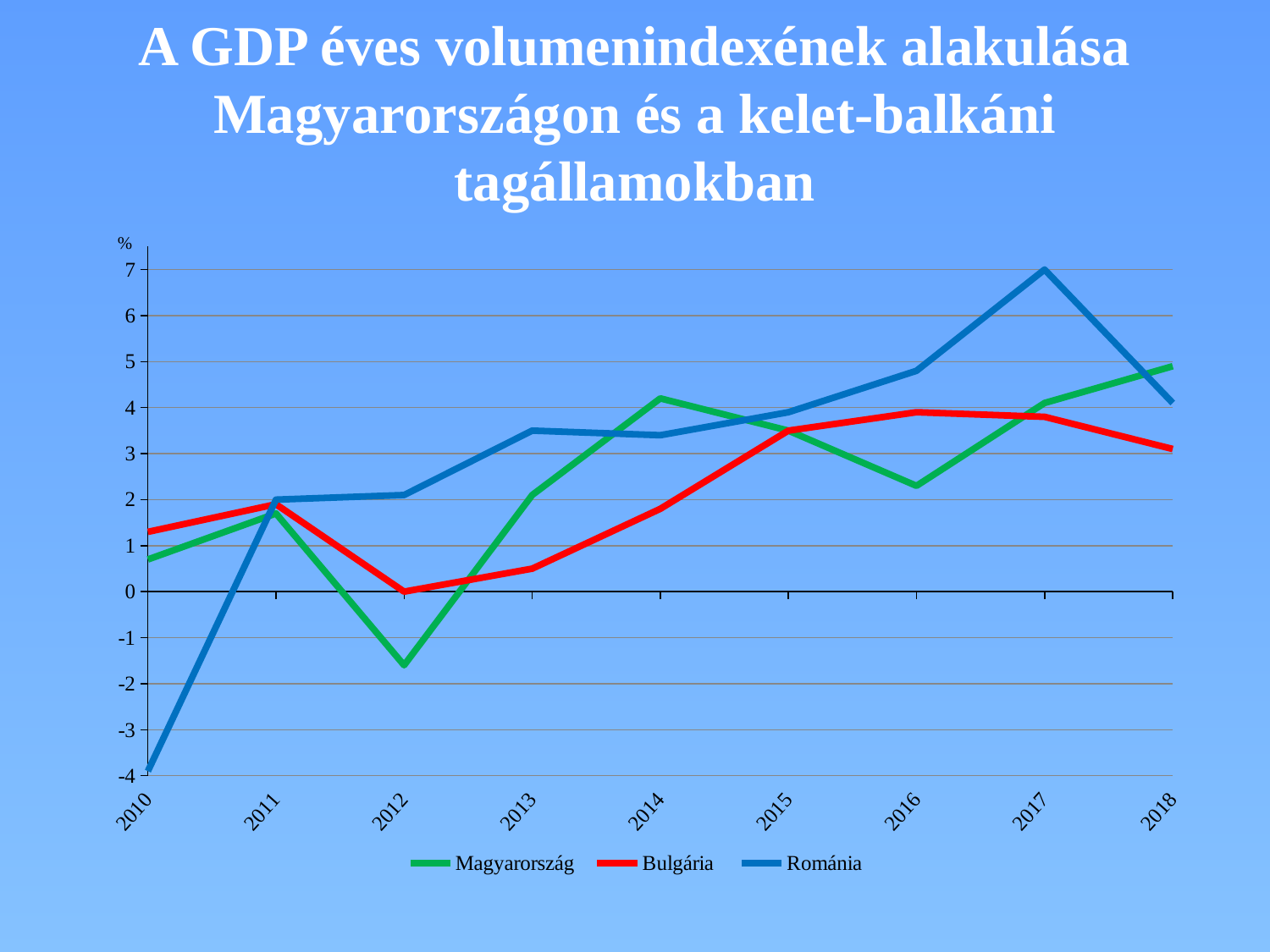

# A GDP éves volumenindexének alakulása Magyarországon és a kelet-balkáni tagállamokban

### Chart

| Category | Magyarország | Bulgária  | Románia |
|---|---|---|---|
| 2010 | 0.7 | 1.3 | -3.9 |
| 2011 | 1.7 | 1.9 | 2.0 |
| 2012 | -1.6 | 0.0 | 2.1 |
| 2013 | 2.1 | 0.5 | 3.5 |
| 2014 | 4.2 | 1.8 | 3.4 |
| 2015 | 3.5 | 3.5 | 3.9 |
| 2016 | 2.3 | 3.9 | 4.8 |
| 2017 | 4.1 | 3.8 | 7.0 |
| 2018 | 4.9 | 3.1 | 4.1 |